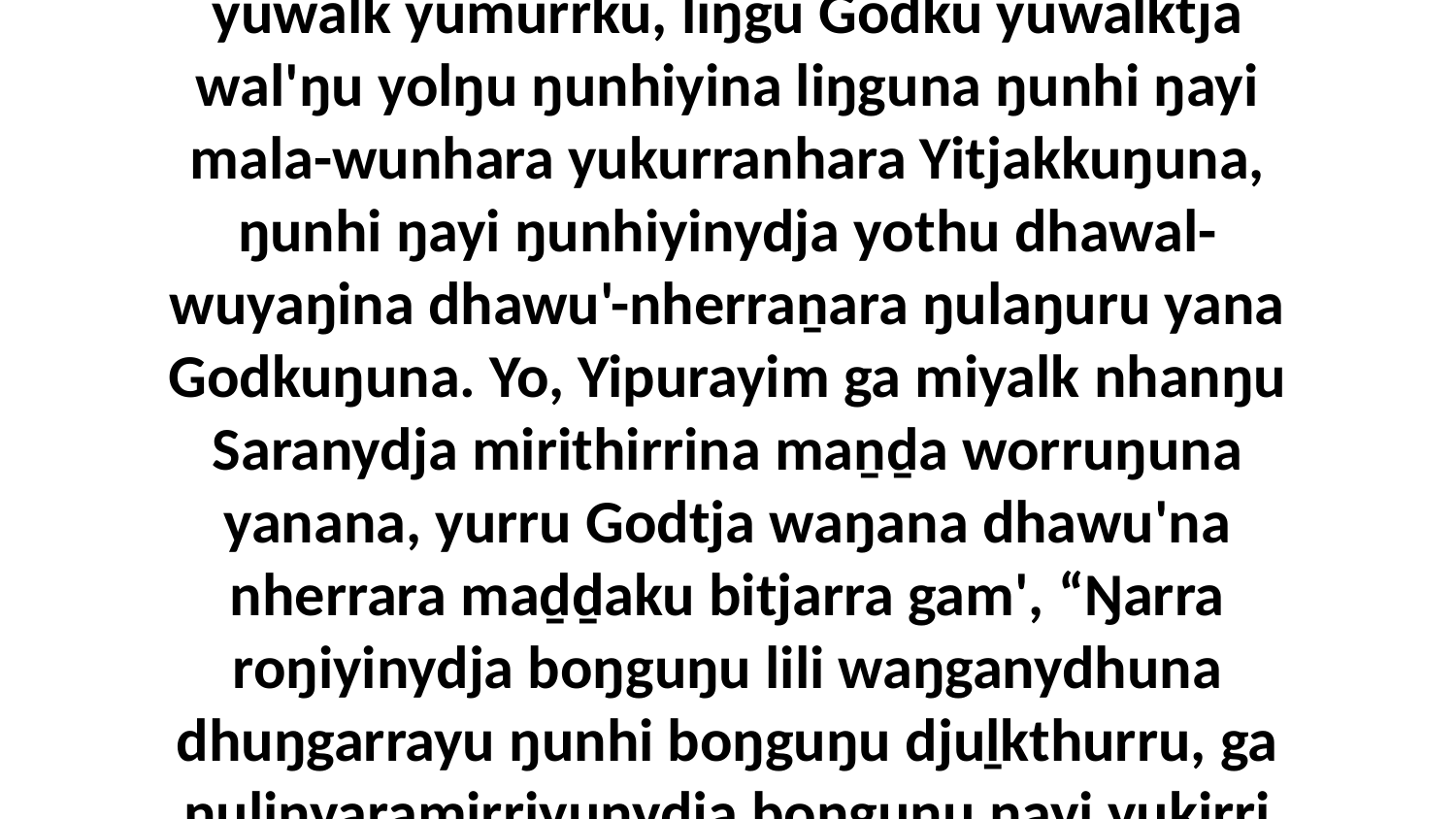

8-9 Yo, waŋgany ŋunhi yothu Yipurayimgu dhawal-wuyaŋina bitjarra liŋgu yana bitjan ŋuli wiripu-guḻku' djamarrkuḻi' dhawal-wuyaŋirri, yurru ŋuliŋuruyinydja mala-wunhara yarraṯaŋuru yaka warray Godku yuwalk yumurrku, liŋgu Godku yuwalktja wal'ŋu yolŋu ŋunhiyina liŋguna ŋunhi ŋayi mala-wunhara yukurranhara Yitjakkuŋuna, ŋunhi ŋayi ŋunhiyinydja yothu dhawal-wuyaŋina dhawu'-nherraṉara ŋulaŋuru yana Godkuŋuna. Yo, Yipurayim ga miyalk nhanŋu Saranydja mirithirrina maṉḏa worruŋuna yanana, yurru Godtja waŋana dhawu'na nherrara maḏḏaku bitjarra gam', “Ŋarra roŋiyinydja boŋguŋu lili waŋganydhuna dhuŋgarrayu ŋunhi boŋguŋu djuḻkthurru, ga ŋulinyaramirriyunydja boŋguŋu ŋayi yukirri Sarayunydja dhangi'yurruna yothu'nhana nhanŋuway.” Bala ŋayi yana Yipurayimdja märr-yuwalkthinana Godkunydja, ga yuwalkthi yana nhanŋu yothuny'tja dhawal-wuyaŋina Yitjaknha yäku.